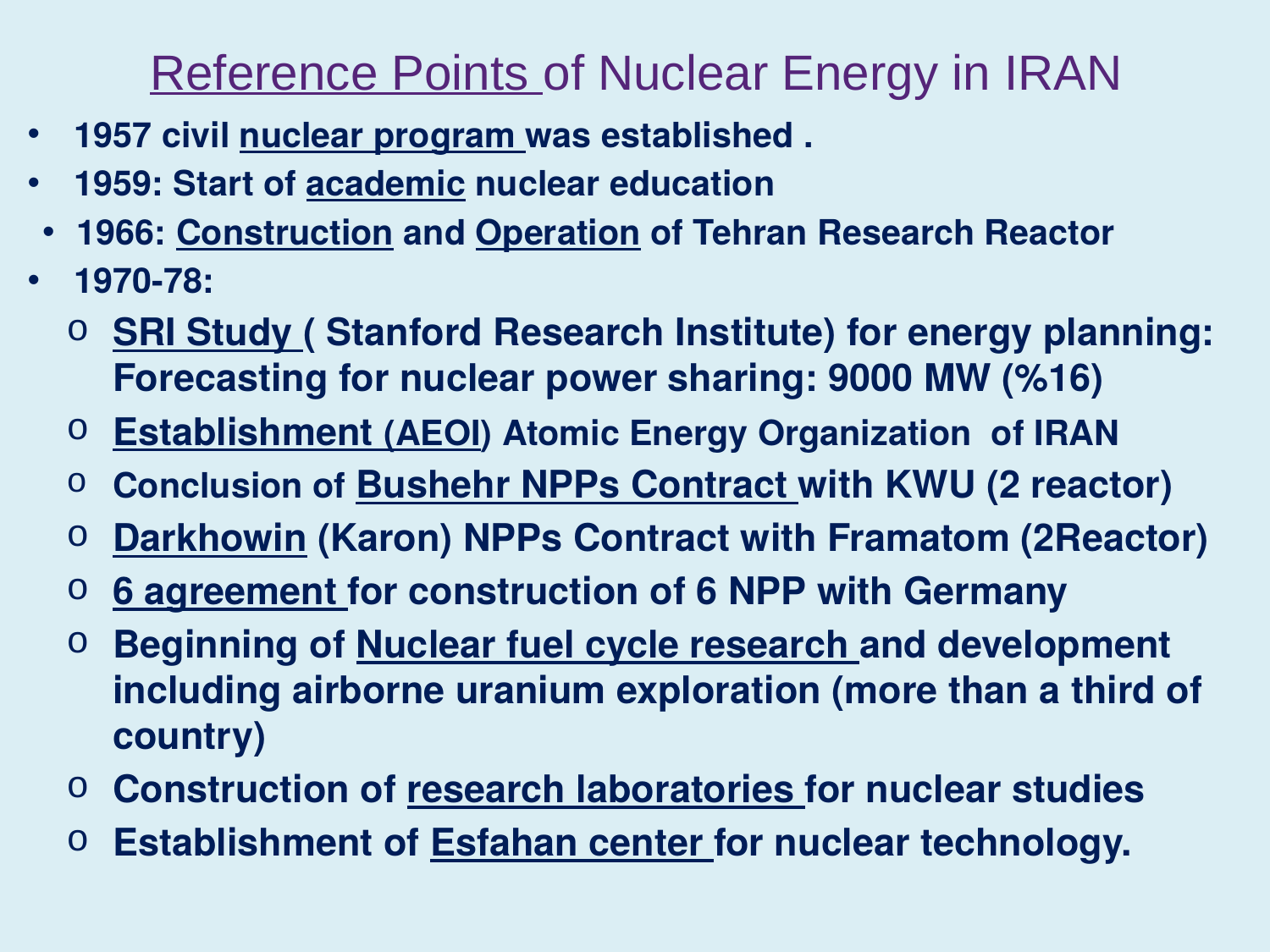

# Reference Points of Nuclear Energy in IRAN
1957 civil nuclear program was established .
1959: Start of academic nuclear education
1966: Construction and Operation of Tehran Research Reactor
1970-78:
SRI Study ( Stanford Research Institute) for energy planning: Forecasting for nuclear power sharing: 9000 MW (%16)
Establishment (AEOI) Atomic Energy Organization  of IRAN
Conclusion of Bushehr NPPs Contract with KWU (2 reactor)
Darkhowin (Karon) NPPs Contract with Framatom (2Reactor)
6 agreement for construction of 6 NPP with Germany
Beginning of Nuclear fuel cycle research and development including airborne uranium exploration (more than a third of country)
Construction of research laboratories for nuclear studies
Establishment of Esfahan center for nuclear technology.